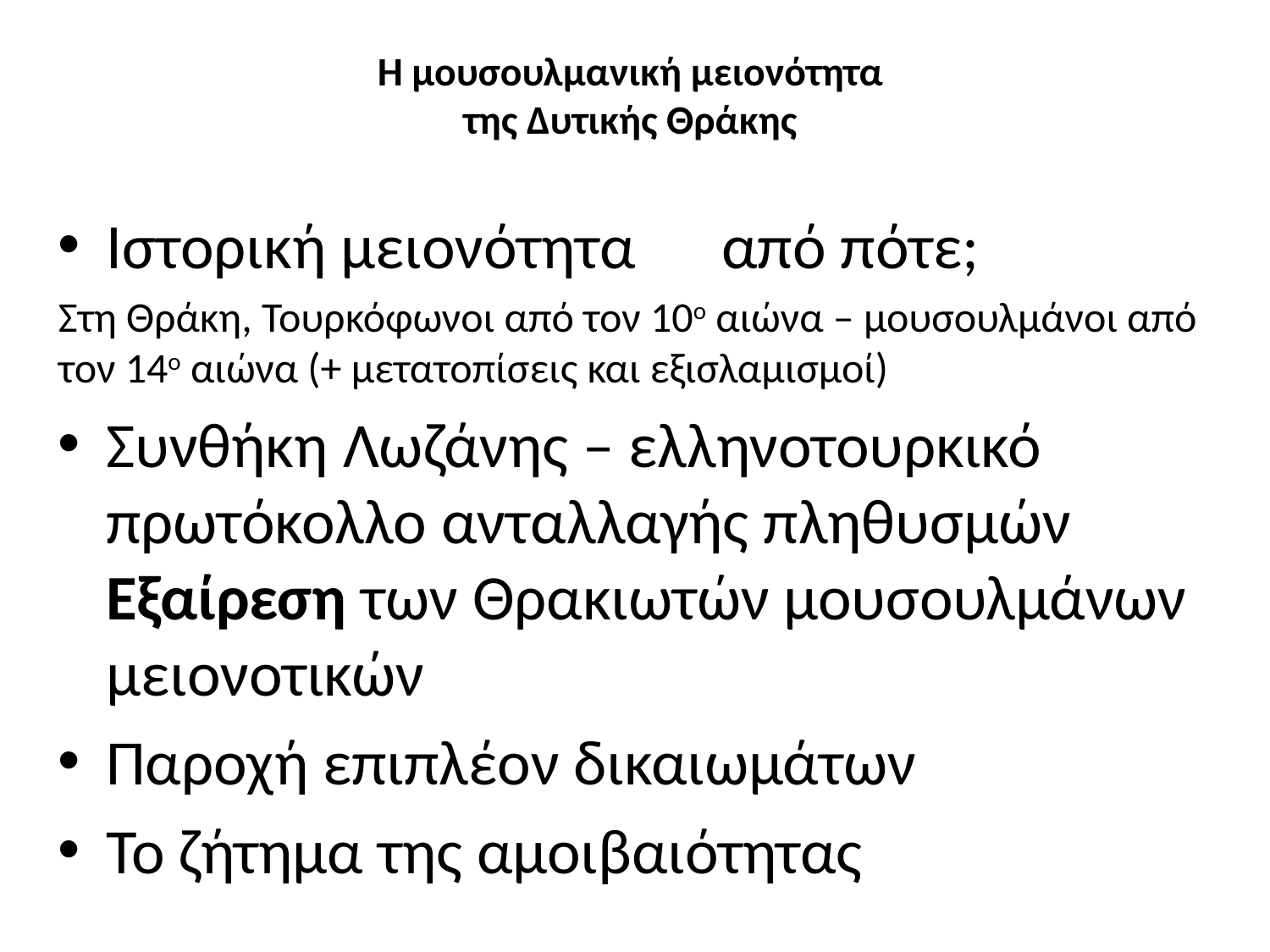

# Η μουσουλμανική μειονότητα της Δυτικής Θράκης
Ιστορική μειονότητα      από πότε;
Στη Θράκη, Τουρκόφωνοι από τον 10ο αιώνα – μουσουλμάνοι από τον 14ο αιώνα (+ μετατοπίσεις και εξισλαμισμοί)
Συνθήκη Λωζάνης – ελληνοτουρκικό πρωτόκολλο ανταλλαγής πληθυσμών  Εξαίρεση των Θρακιωτών μουσουλμάνων μειονοτικών
Παροχή επιπλέον δικαιωμάτων
Το ζήτημα της αμοιβαιότητας